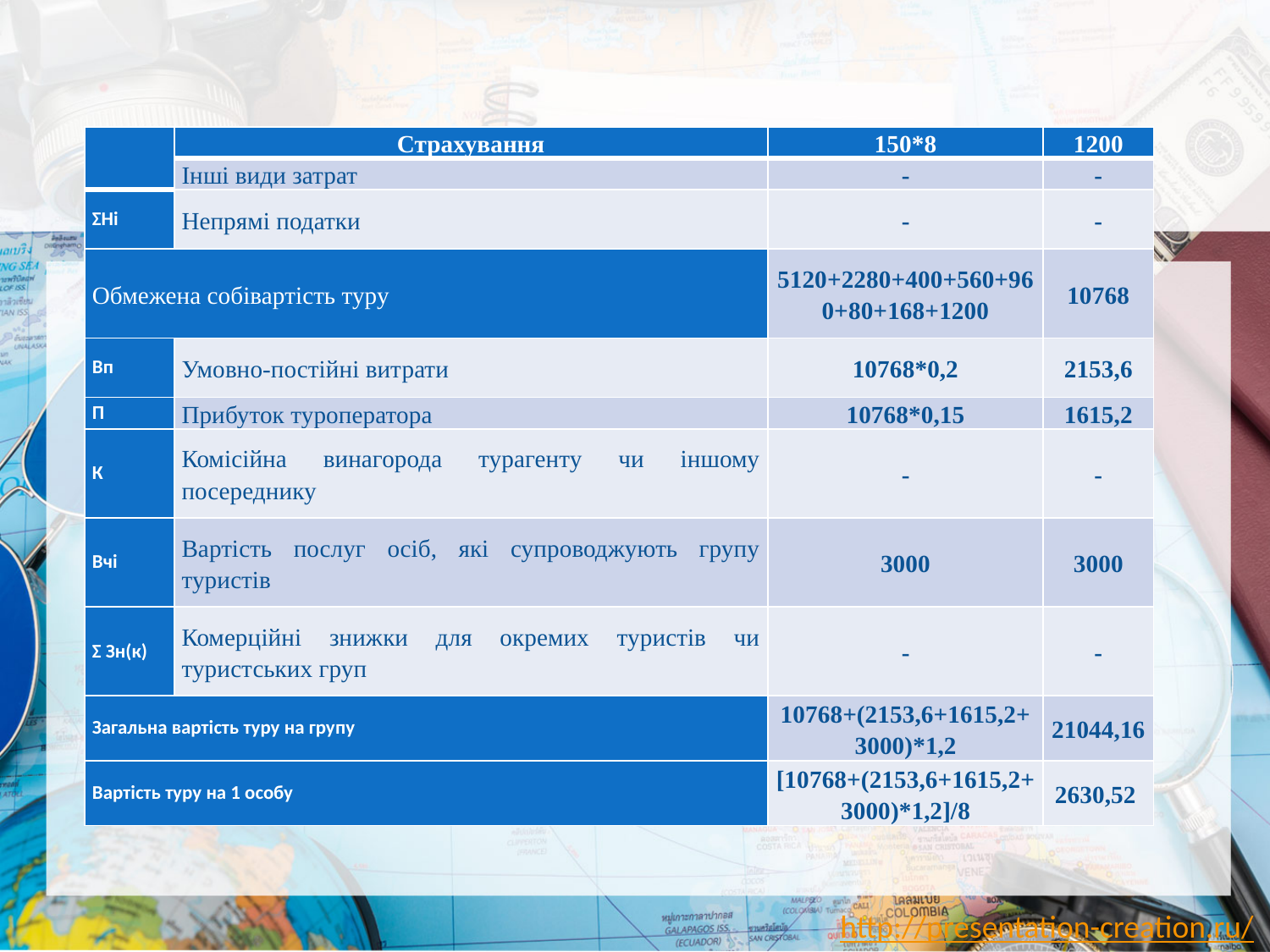

|  | Страхування | 150\*8 | 1200 |
| --- | --- | --- | --- |
|  | Інші види затрат | - | - |
| ΣНі | Непрямі податки | - | - |
| Обмежена собівартість туру |  | 5120+2280+400+560+960+80+168+1200 | 10768 |
| Вп | Умовно-постійні витрати | 10768\*0,2 | 2153,6 |
| П | Прибуток туроператора | 10768\*0,15 | 1615,2 |
| К | Комісійна винагорода турагенту чи іншому посереднику | - | - |
| Вчі | Вартість послуг осіб, які супроводжують групу туристів | 3000 | 3000 |
| Σ Зн(к) | Комерційні знижки для окремих туристів чи туристських груп | - | - |
| Загальна вартість туру на групу |  | 10768+(2153,6+1615,2+3000)\*1,2 | 21044,16 |
| Вартість туру на 1 особу |  | [10768+(2153,6+1615,2+3000)\*1,2]/8 | 2630,52 |